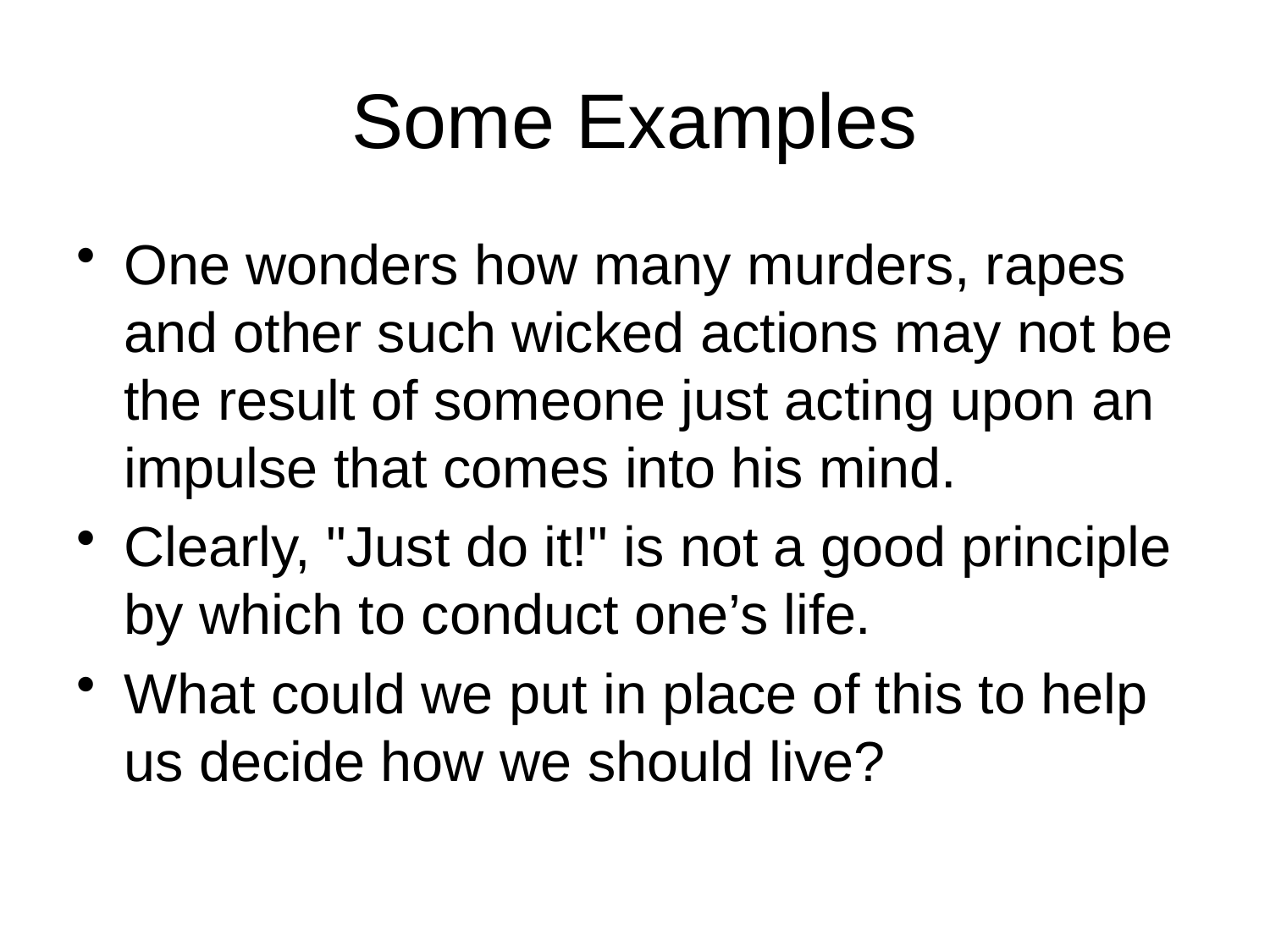

# Some Examples
One wonders how many murders, rapes and other such wicked actions may not be the result of someone just acting upon an impulse that comes into his mind.
Clearly, "Just do it!" is not a good principle by which to conduct one’s life.
What could we put in place of this to help us decide how we should live?